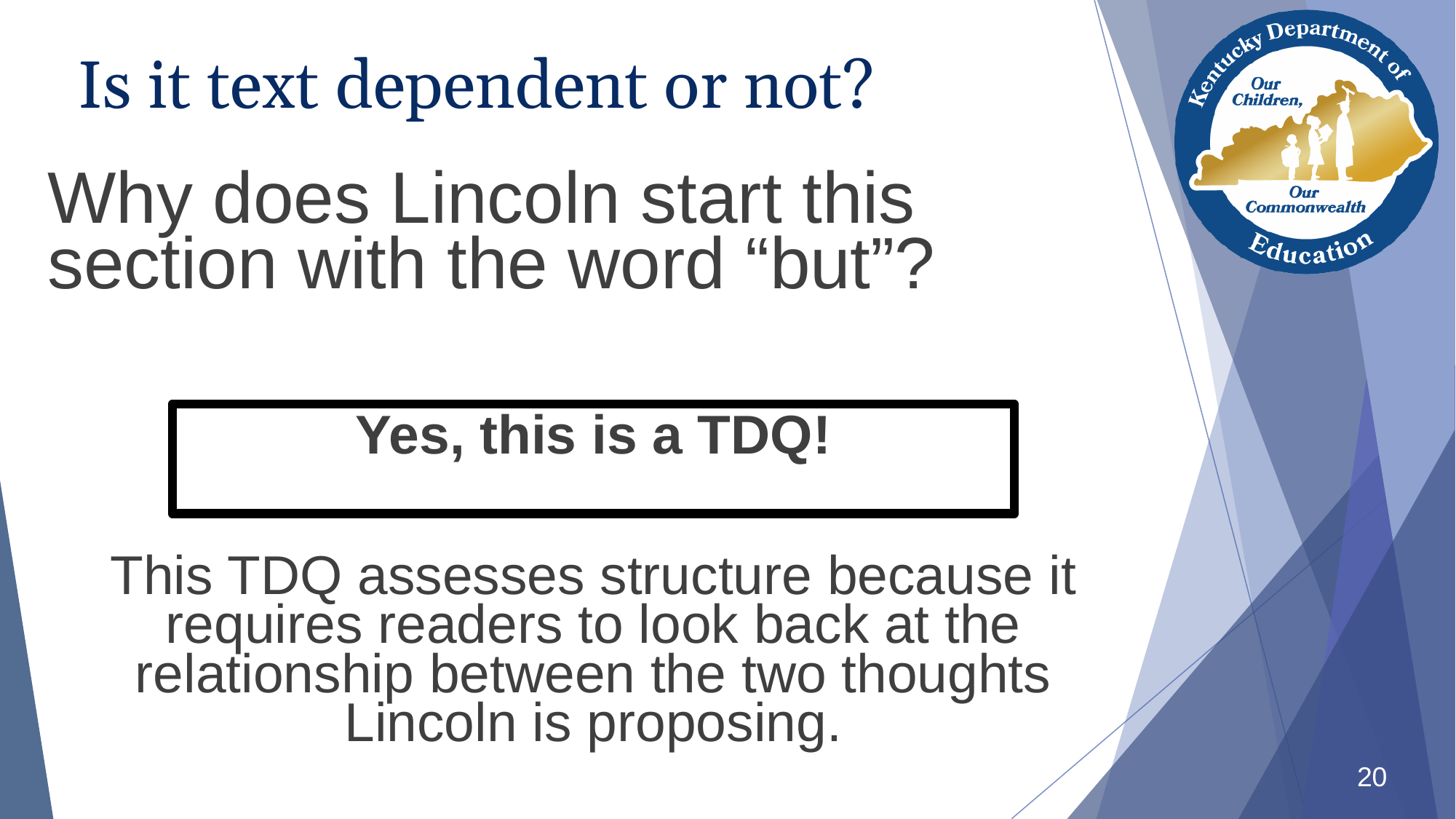

# Is it text dependent or not?
Why does Lincoln start this section with the word “but”?
Yes, this is a TDQ!

This TDQ assesses structure because it requires readers to look back at the relationship between the two thoughts Lincoln is proposing.

20